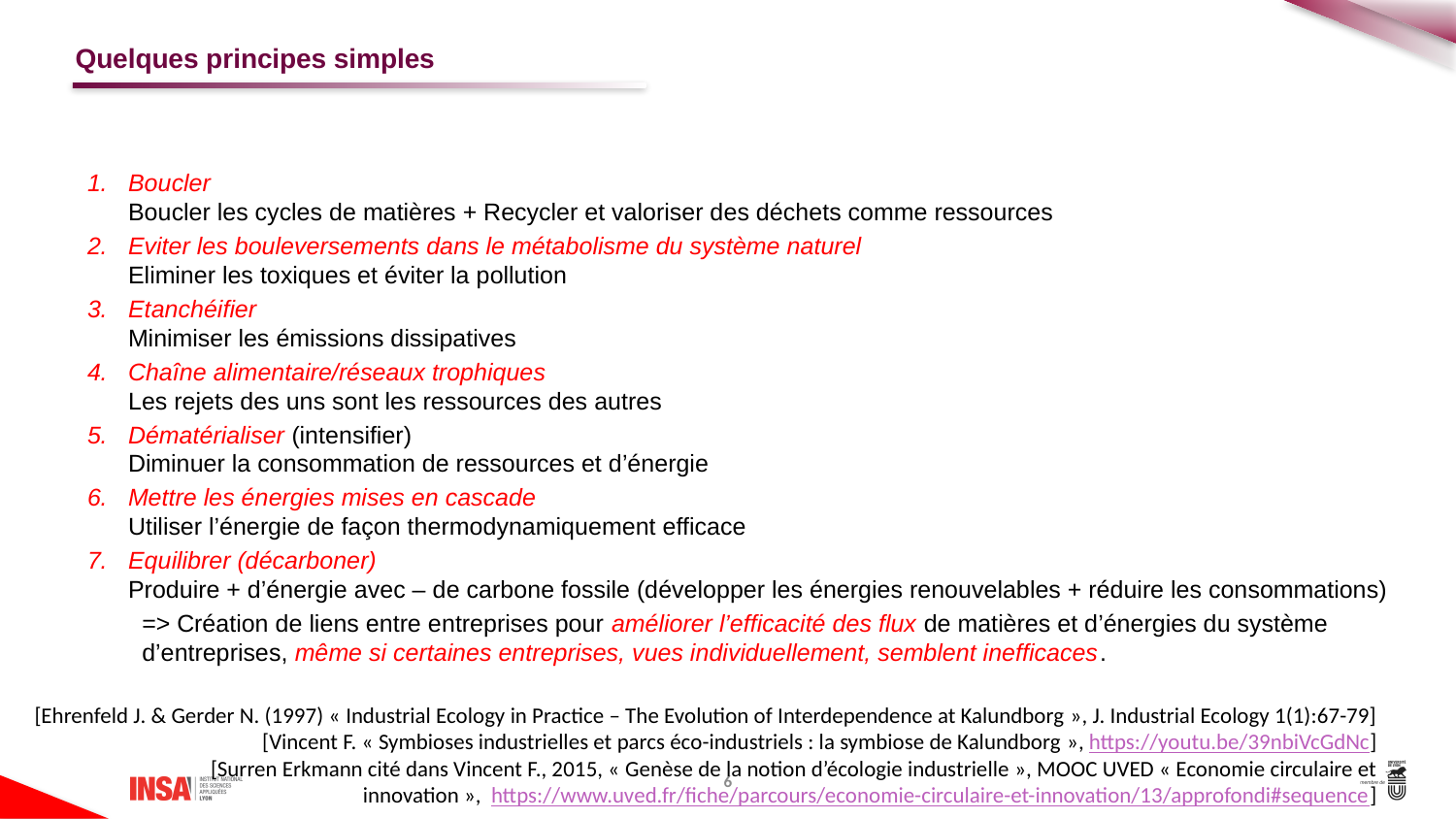

# Quelques principes simples
Boucler
Boucler les cycles de matières + Recycler et valoriser des déchets comme ressources
Eviter les bouleversements dans le métabolisme du système naturel
Eliminer les toxiques et éviter la pollution
Etanchéifier
Minimiser les émissions dissipatives
Chaîne alimentaire/réseaux trophiques
Les rejets des uns sont les ressources des autres
Dématérialiser (intensifier)
Diminuer la consommation de ressources et d’énergie
Mettre les énergies mises en cascade
Utiliser l’énergie de façon thermodynamiquement efficace
Equilibrer (décarboner)
Produire + d’énergie avec – de carbone fossile (développer les énergies renouvelables + réduire les consommations)
=> Création de liens entre entreprises pour améliorer l’efficacité des flux de matières et d’énergies du système d’entreprises, même si certaines entreprises, vues individuellement, semblent inefficaces.
[Ehrenfeld J. & Gerder N. (1997) « Industrial Ecology in Practice – The Evolution of Interdependence at Kalundborg », J. Industrial Ecology 1(1):67-79]
[Vincent F. « Symbioses industrielles et parcs éco-industriels : la symbiose de Kalundborg », https://youtu.be/39nbiVcGdNc]
[Surren Erkmann cité dans Vincent F., 2015, « Genèse de la notion d’écologie industrielle », MOOC UVED « Economie circulaire et
innovation »,  https://www.uved.fr/fiche/parcours/economie-circulaire-et-innovation/13/approfondi#sequence]
6